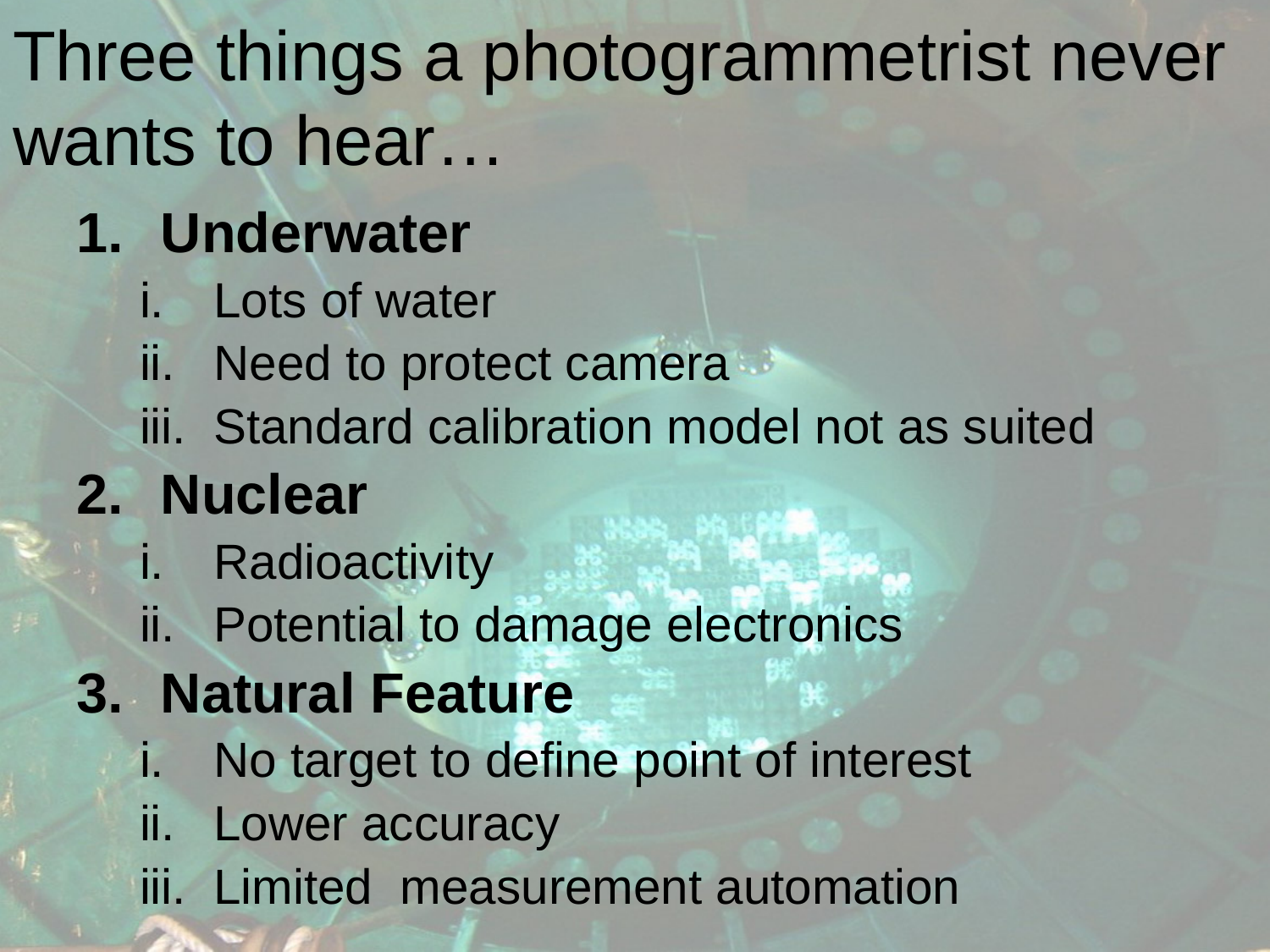

# Three things a photogrammetrist never wants to hear…
Underwater
Lots of water
Need to protect camera
Standard calibration model not as suited
Nuclear
Radioactivity
Potential to damage electronics
Natural Feature
No target to define point of interest
Lower accuracy
Limited  measurement automation